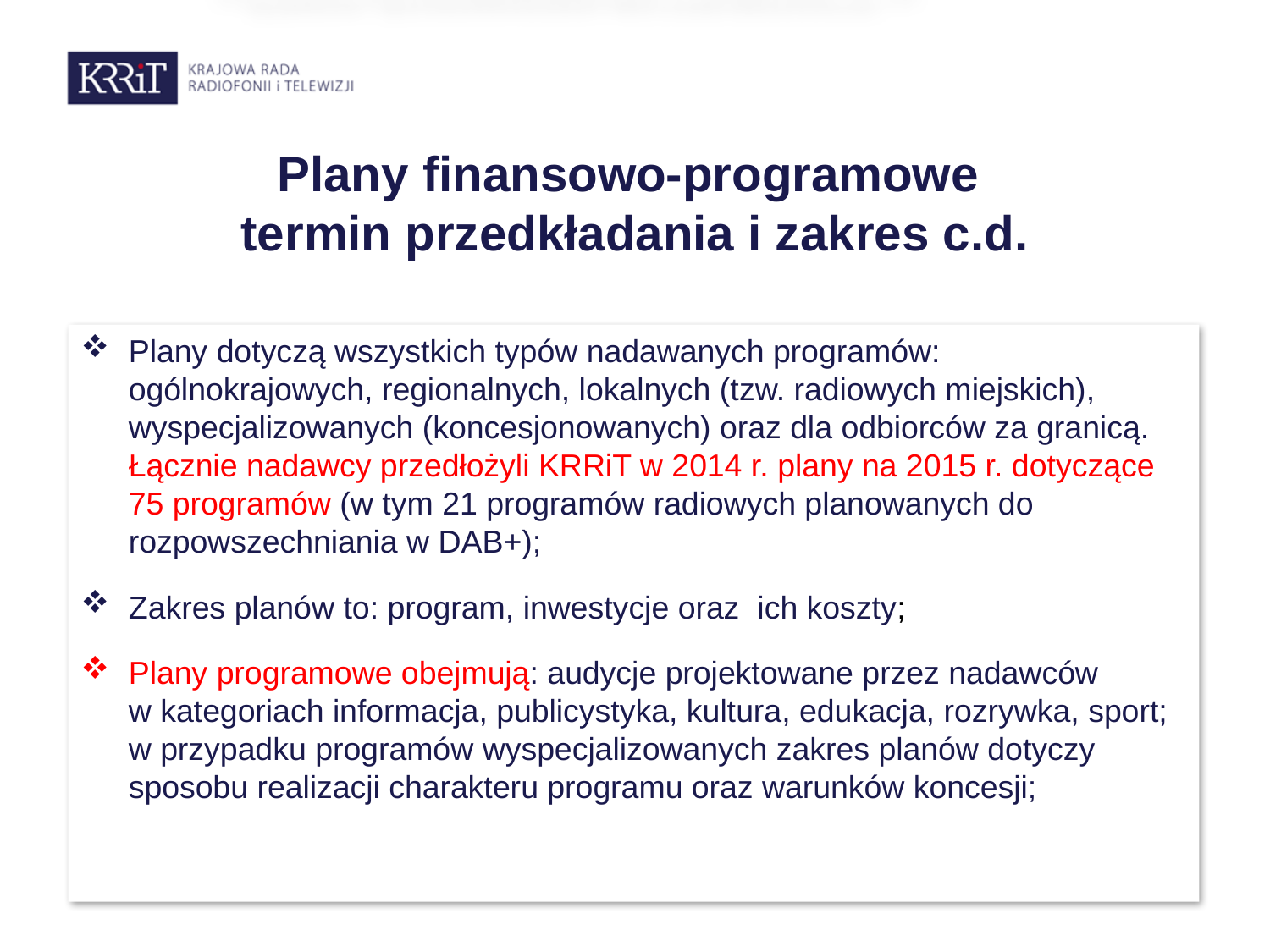

# Plany finansowo-programowe termin przedkładania i zakres c.d.
Plany dotyczą wszystkich typów nadawanych programów: ogólnokrajowych, regionalnych, lokalnych (tzw. radiowych miejskich), wyspecjalizowanych (koncesjonowanych) oraz dla odbiorców za granicą. Łącznie nadawcy przedłożyli KRRiT w 2014 r. plany na 2015 r. dotyczące 75 programów (w tym 21 programów radiowych planowanych do rozpowszechniania w DAB+);
Zakres planów to: program, inwestycje oraz  ich koszty;
Plany programowe obejmują: audycje projektowane przez nadawców
w kategoriach informacja, publicystyka, kultura, edukacja, rozrywka, sport; w przypadku programów wyspecjalizowanych zakres planów dotyczy sposobu realizacji charakteru programu oraz warunków koncesji;